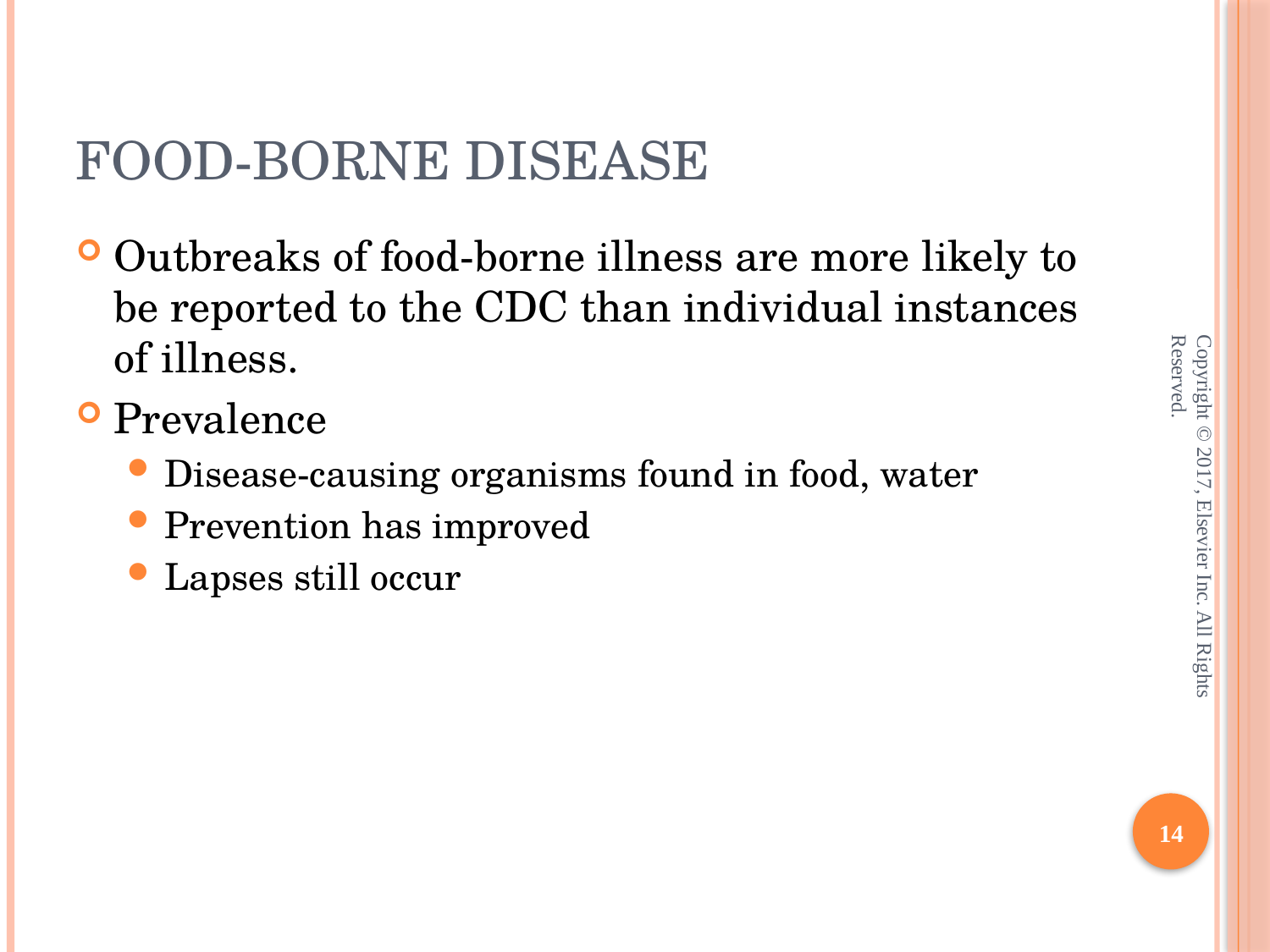

# Food-Borne Disease
Outbreaks of food-borne illness are more likely to be reported to the CDC than individual instances of illness.
Prevalence
Disease-causing organisms found in food, water
Prevention has improved
Lapses still occur
Copyright © 2017, Elsevier Inc. All Rights Reserved.
14